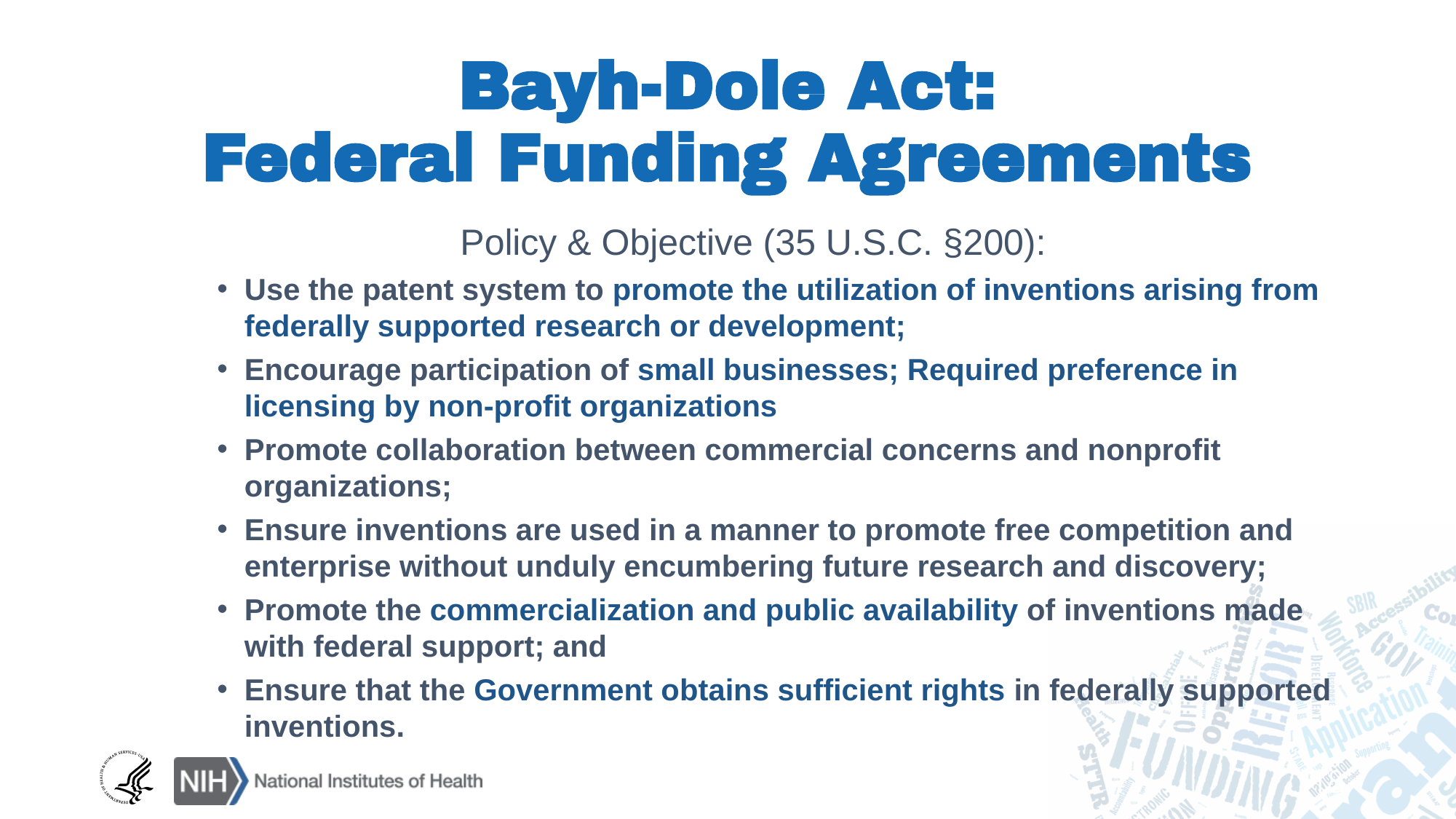

# Bayh-Dole Act: Federal Funding Agreements
Policy & Objective (35 U.S.C. §200):
Use the patent system to promote the utilization of inventions arising from federally supported research or development;
Encourage participation of small businesses; Required preference in licensing by non-profit organizations
Promote collaboration between commercial concerns and nonprofit organizations;
Ensure inventions are used in a manner to promote free competition and enterprise without unduly encumbering future research and discovery;
Promote the commercialization and public availability of inventions made with federal support; and
Ensure that the Government obtains sufficient rights in federally supported inventions.
18